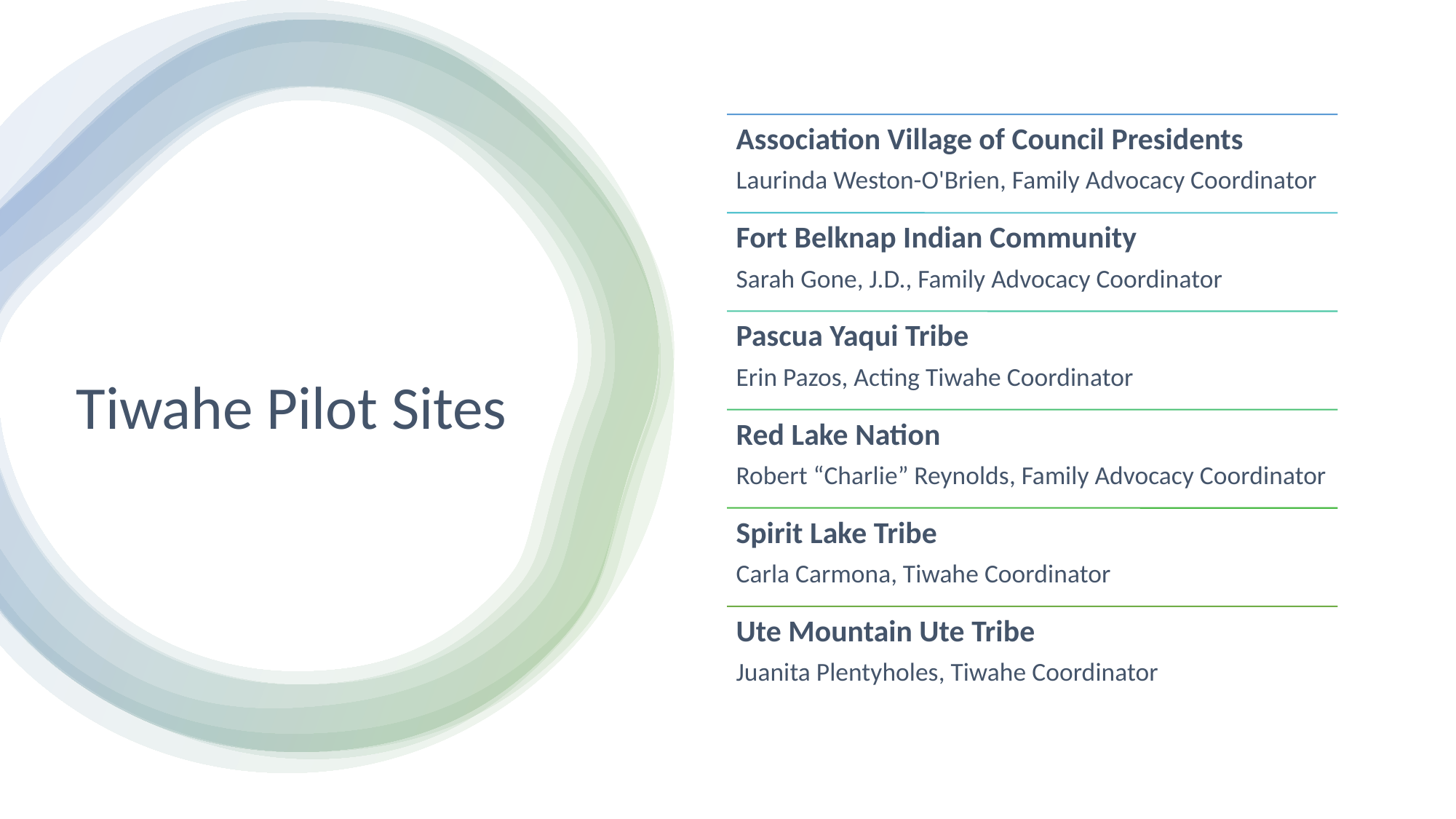

Association Village of Council Presidents
Laurinda Weston-O'Brien, Family Advocacy Coordinator
Fort Belknap Indian Community
Sarah Gone, J.D., Family Advocacy Coordinator
Pascua Yaqui Tribe
Erin Pazos, Acting Tiwahe Coordinator
Red Lake Nation
Robert “Charlie” Reynolds, Family Advocacy Coordinator
Spirit Lake Tribe
Carla Carmona, Tiwahe Coordinator
Ute Mountain Ute Tribe
Juanita Plentyholes, Tiwahe Coordinator
# Tiwahe Pilot Sites